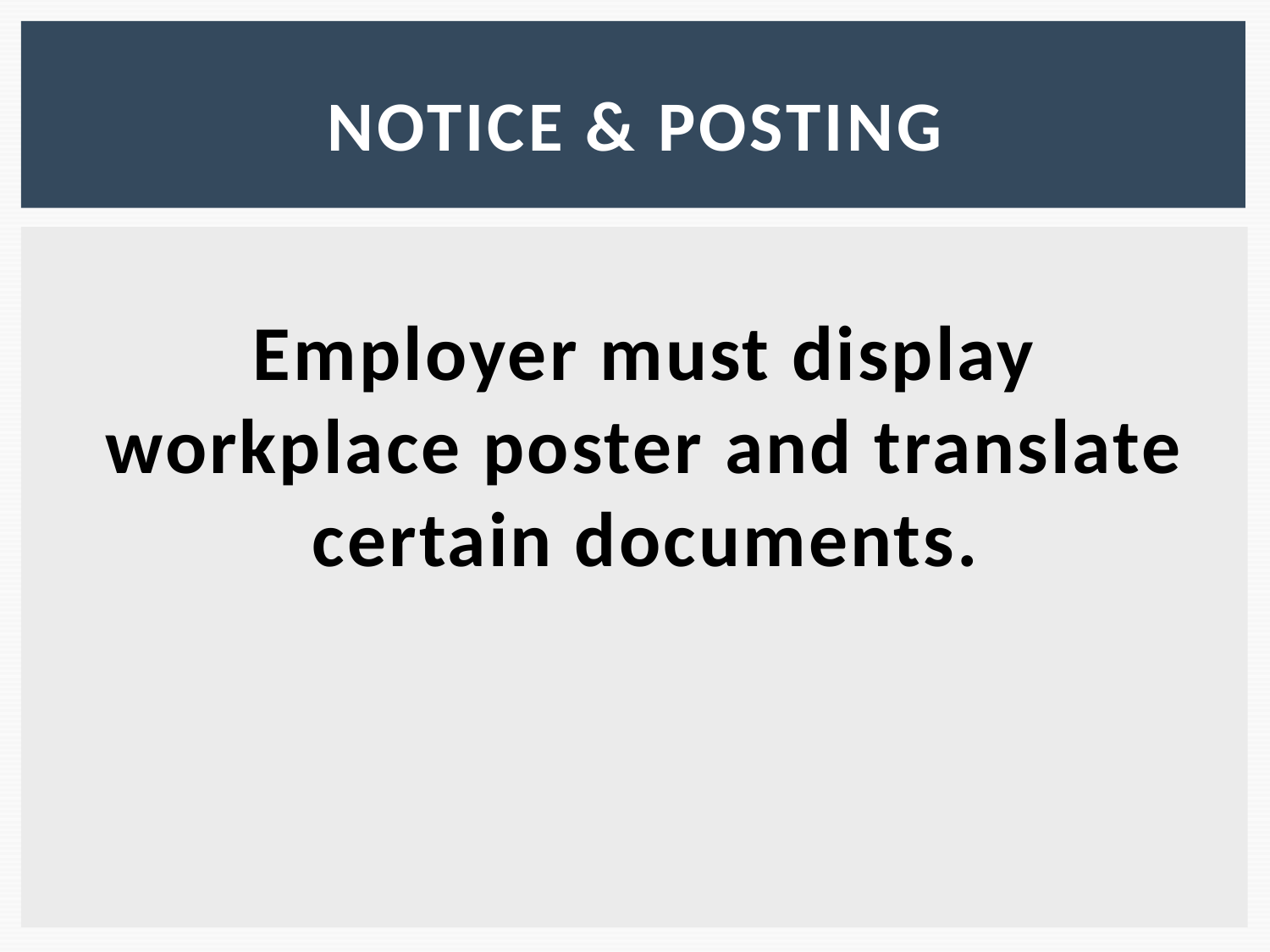

# Notice & posting
Employer must display workplace poster and translate certain documents.